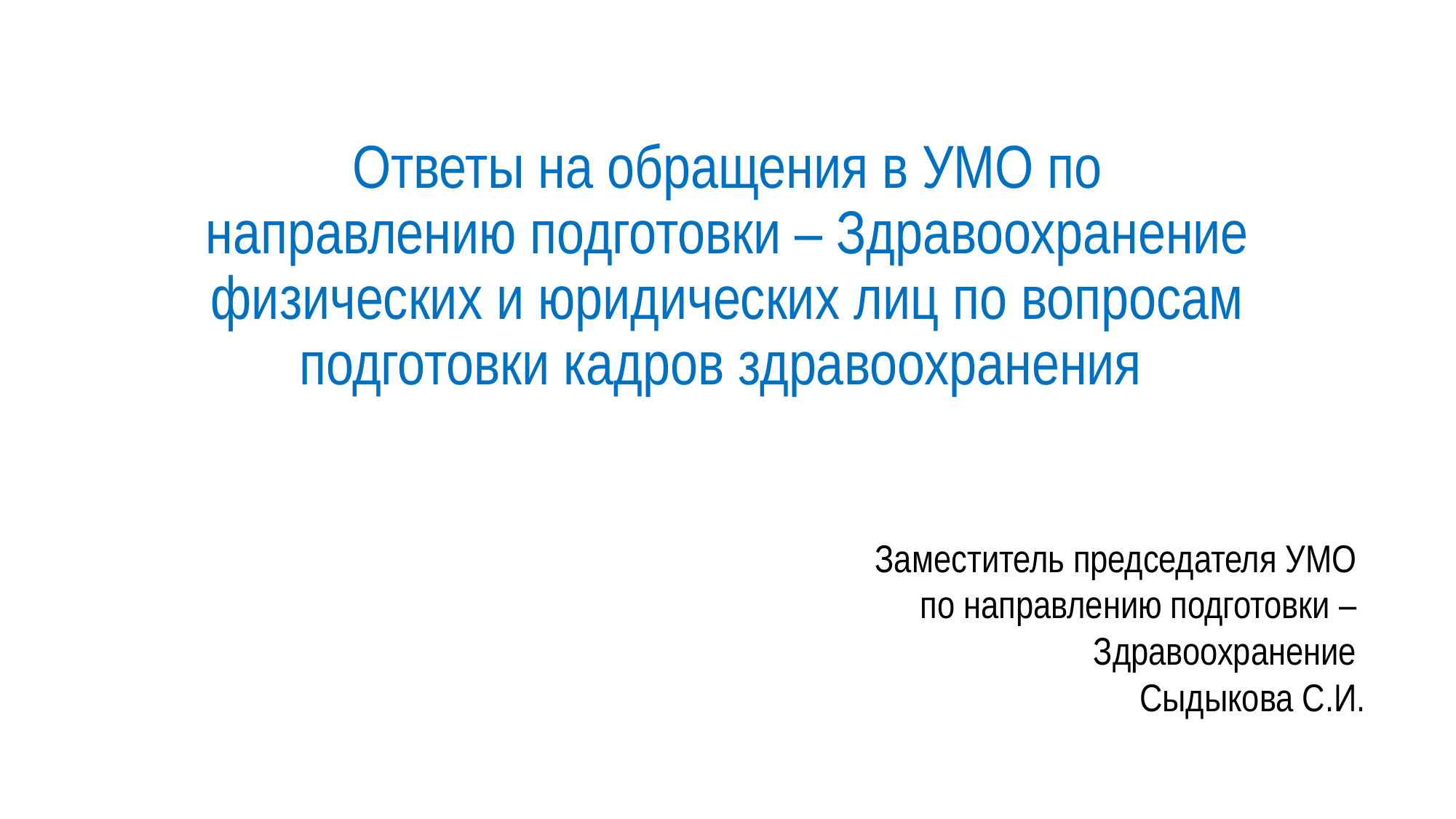

# Ответы на обращения в УМО по направлению подготовки – Здравоохранение физических и юридических лиц по вопросам подготовки кадров здравоохранения
Заместитель председателя УМО
по направлению подготовки –
Здравоохранение
Сыдыкова С.И.